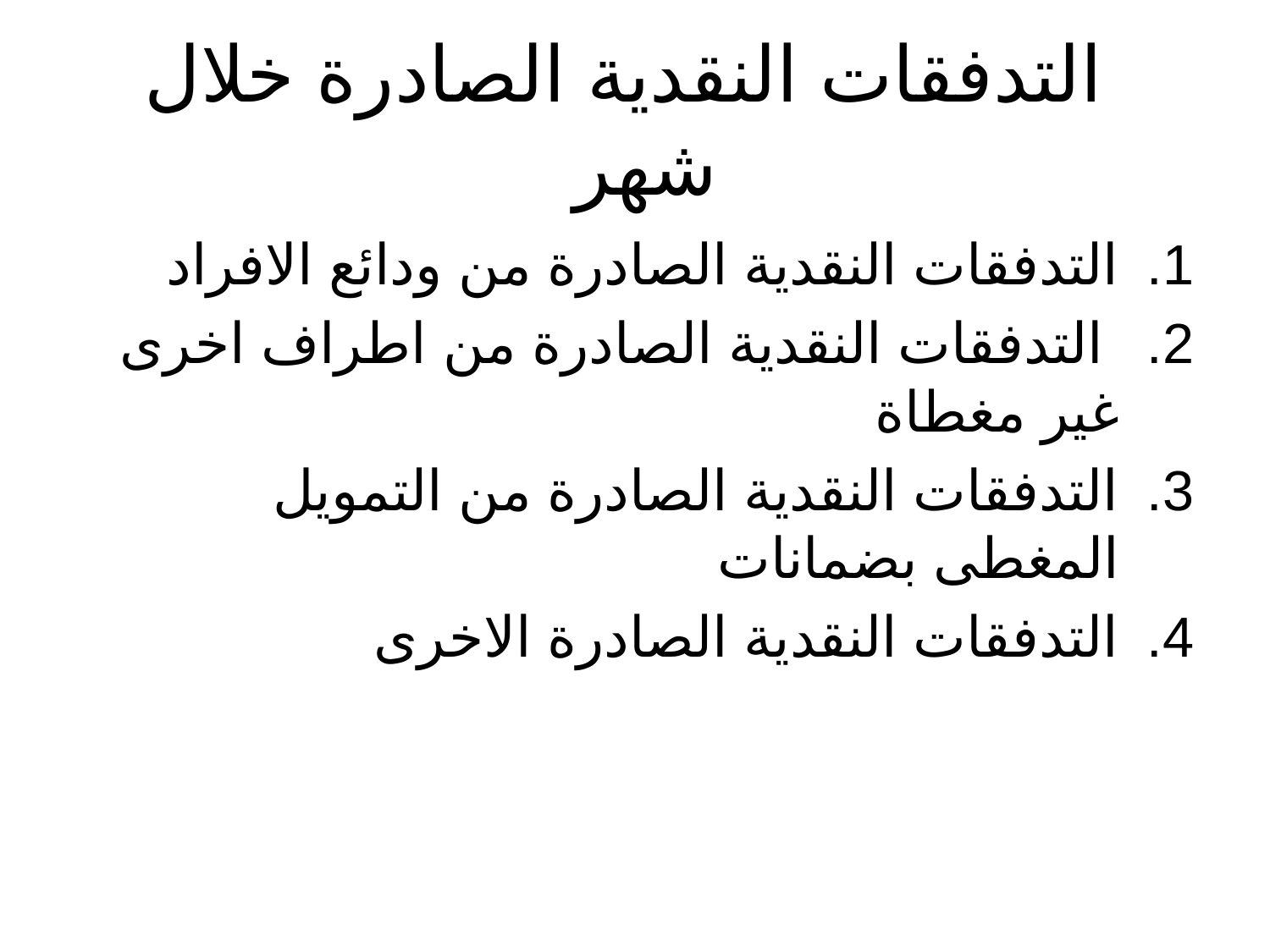

# التدفقات النقدية الصادرة خلال شهر
التدفقات النقدية الصادرة من ودائع الافراد
 التدفقات النقدية الصادرة من اطراف اخرى غير مغطاة
التدفقات النقدية الصادرة من التمويل المغطى بضمانات
التدفقات النقدية الصادرة الاخرى